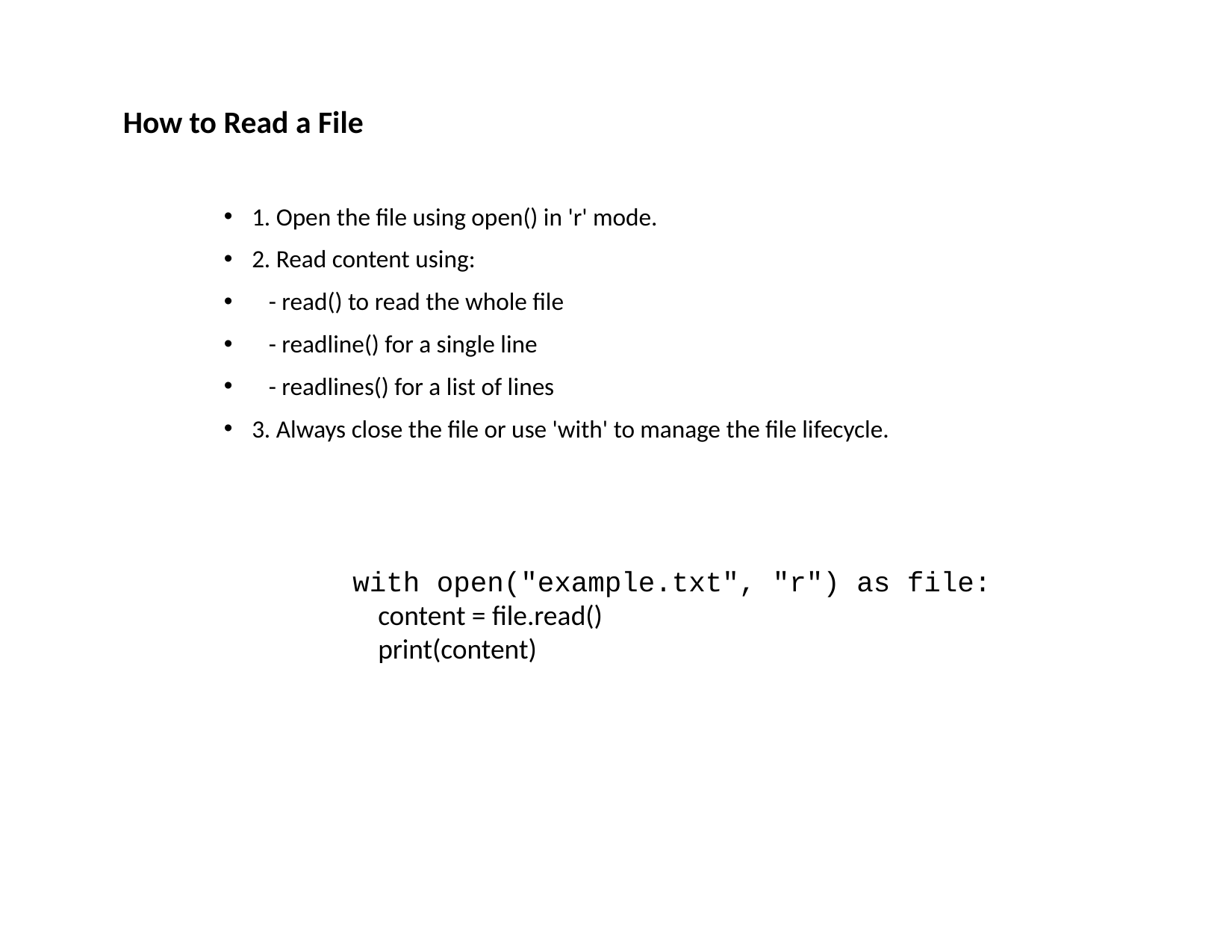

How to Read a File
1. Open the file using open() in 'r' mode.
2. Read content using:
   - read() to read the whole file
   - readline() for a single line
   - readlines() for a list of lines
3. Always close the file or use 'with' to manage the file lifecycle.
with open("example.txt", "r") as file:
    content = file.read()
    print(content)